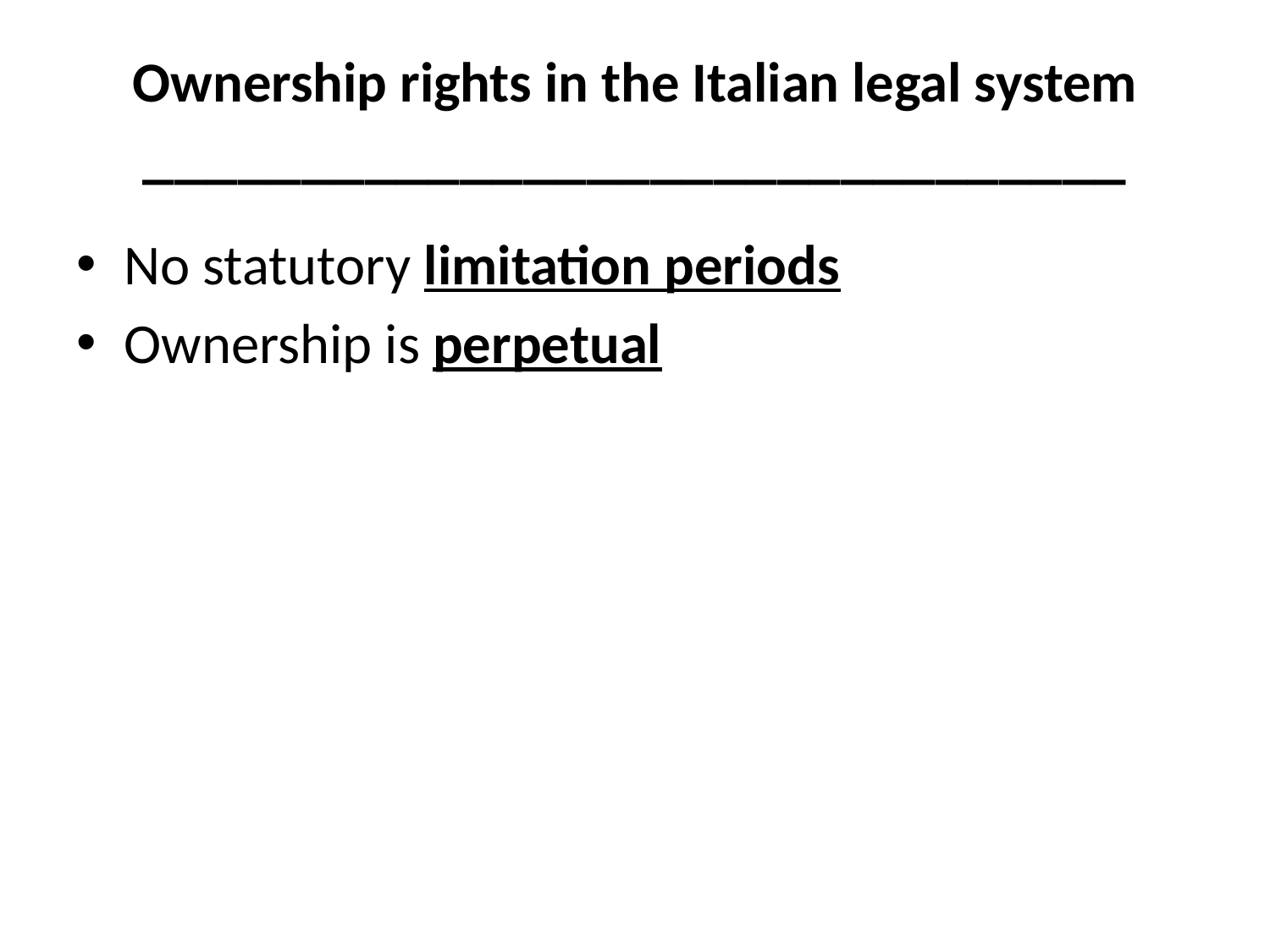

# Ownership rights in the Italian legal system _______________________________
No statutory limitation periods
Ownership is perpetual